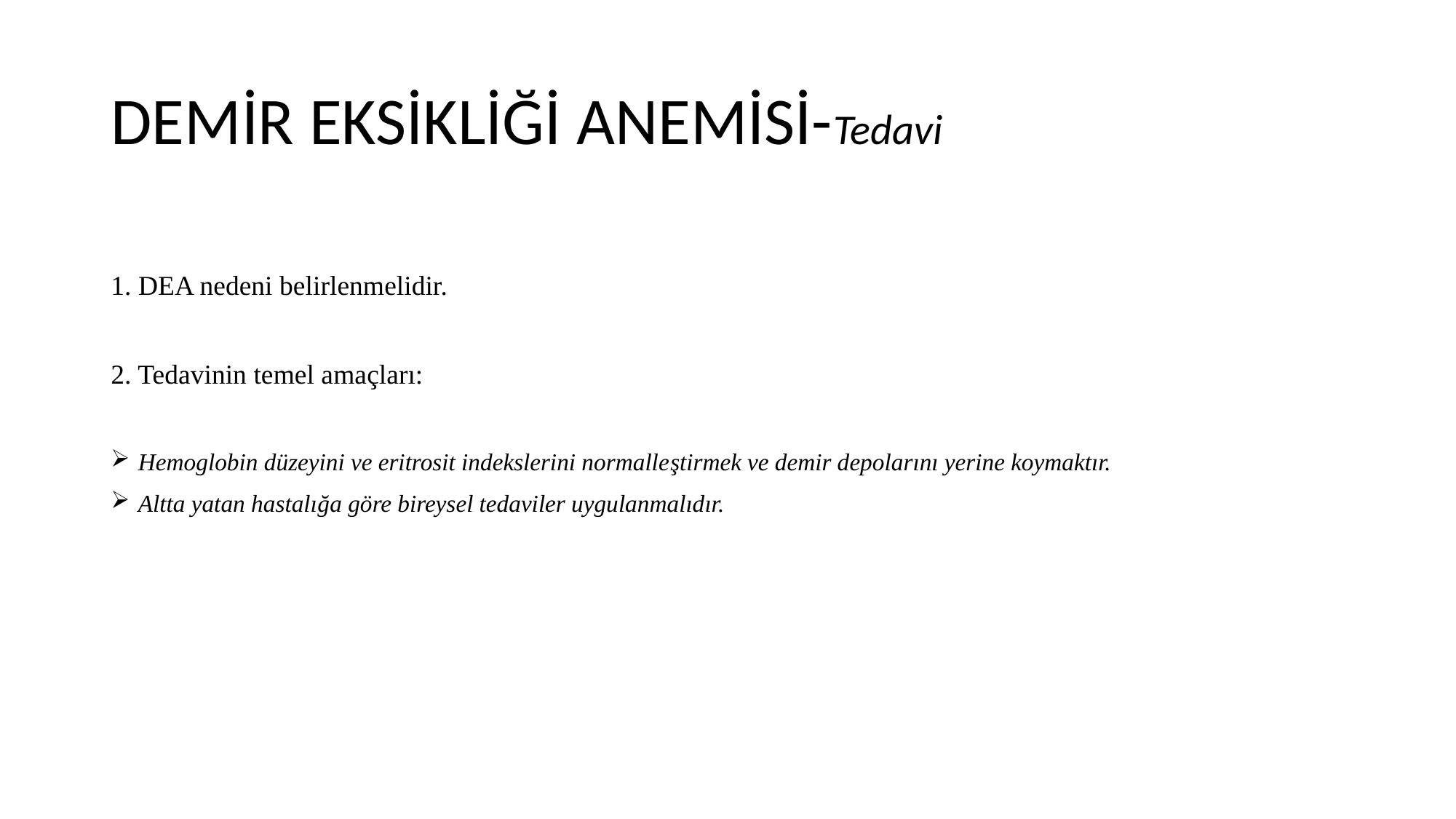

# DEMİR EKSİKLİĞİ ANEMİSİ-Tedavi

1. DEA nedeni belirlenmelidir.

2. Tedavinin temel amaçları:

Hemoglobin düzeyini ve eritrosit indekslerini normalleştirmek ve demir depolarını yerine koymaktır.
Altta yatan hastalığa göre bireysel tedaviler uygulanmalıdır.